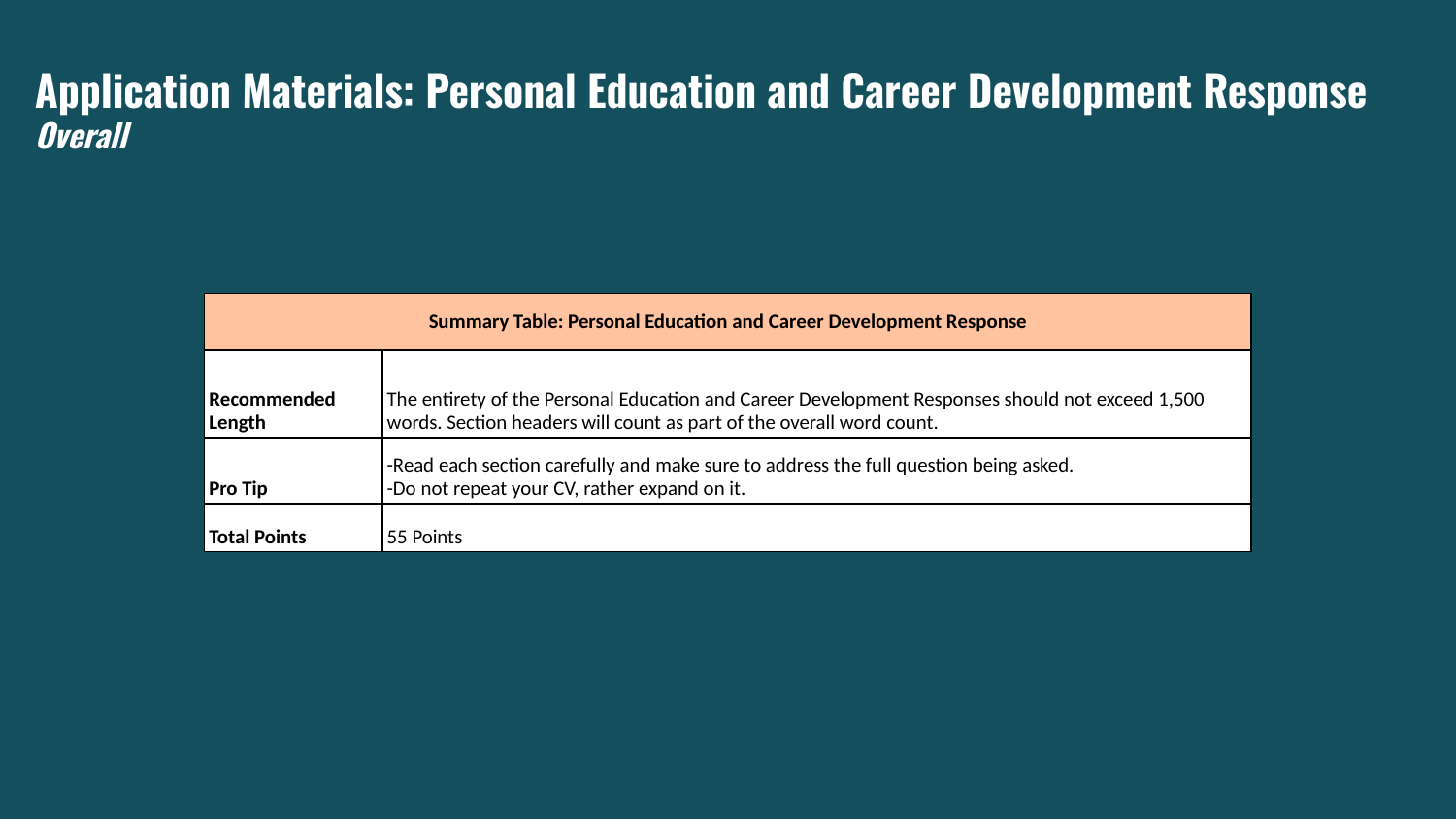

# Application Materials: Personal Education and Career Development Response
Overall
| Summary Table: Personal Education and Career Development Response |  |
| --- | --- |
| Recommended Length | The entirety of the Personal Education and Career Development Responses should not exceed 1,500 words. Section headers will count as part of the overall word count. |
| Pro Tip | -Read each section carefully and make sure to address the full question being asked. -Do not repeat your CV, rather expand on it. |
| Total Points | 55 Points |